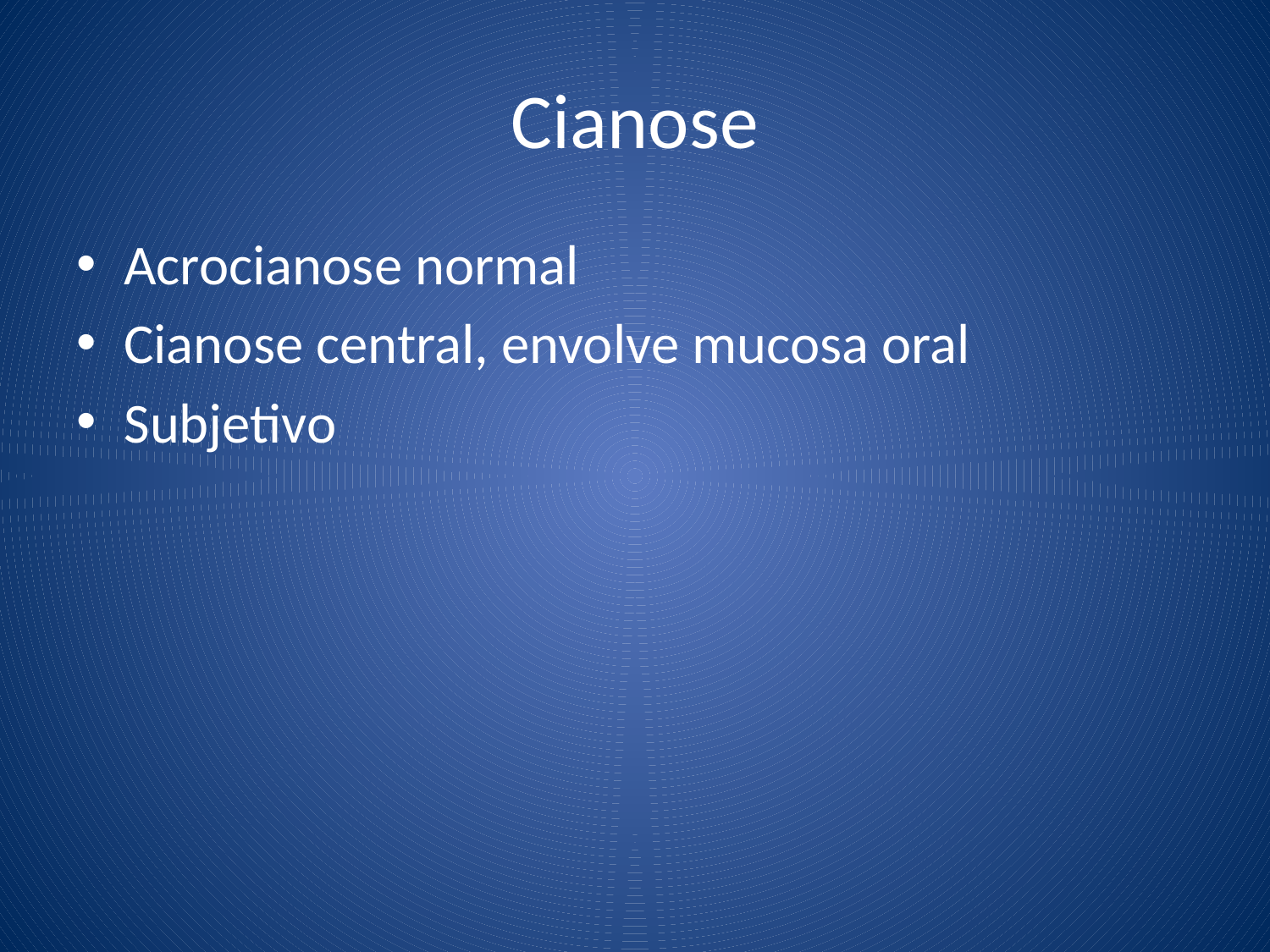

# Cianose
Acrocianose normal
Cianose central, envolve mucosa oral
Subjetivo